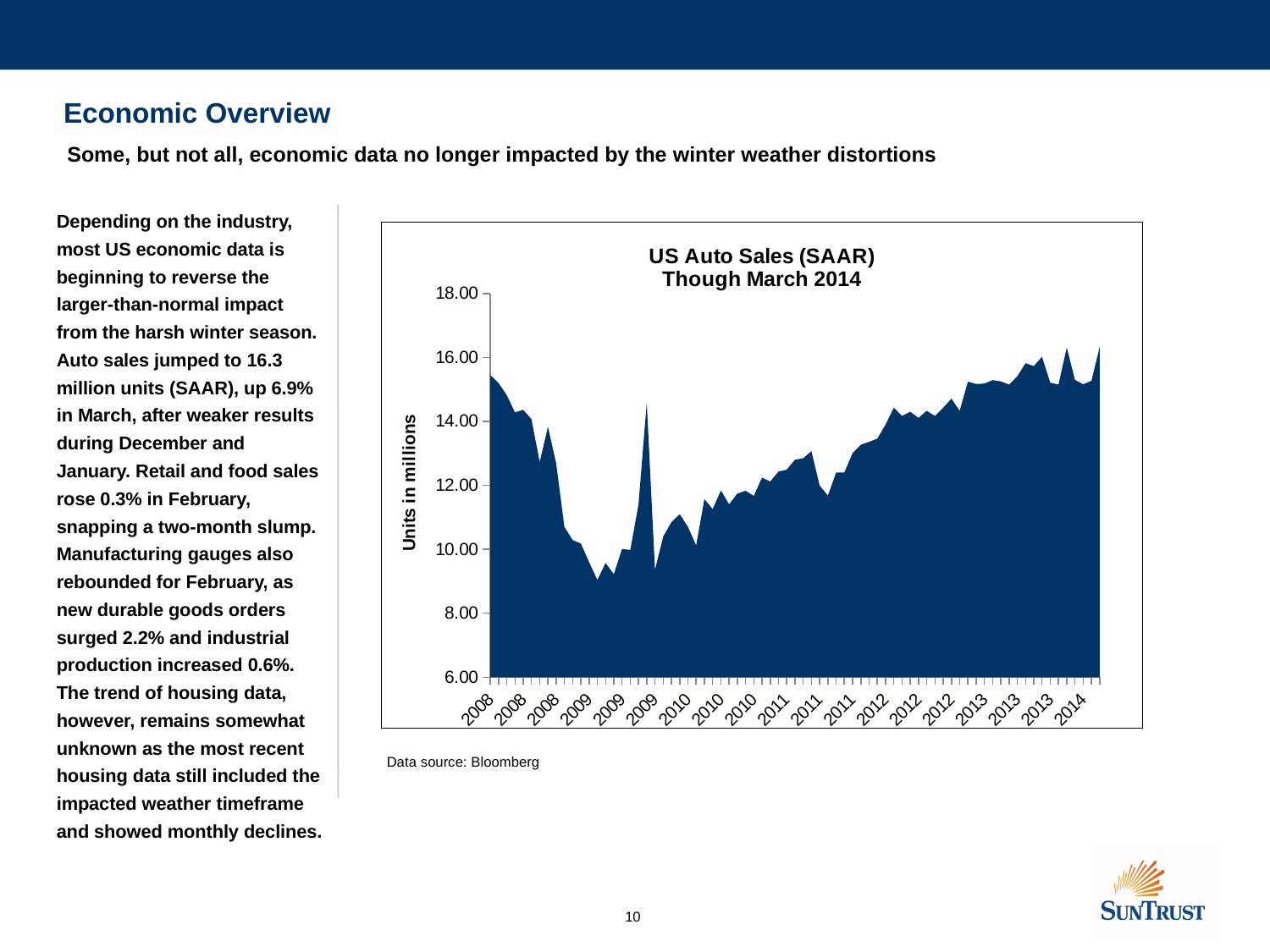

Economic Overview
Some, but not all, economic data no longer impacted by the winter weather distortions
Depending on the industry, most US economic data is beginning to reverse the larger-than-normal impact from the harsh winter season. Auto sales jumped to 16.3 million units (SAAR), up 6.9% in March, after weaker results during December and January. Retail and food sales rose 0.3% in February, snapping a two-month slump. Manufacturing gauges also rebounded for February, as new durable goods orders surged 2.2% and industrial production increased 0.6%. The trend of housing data, however, remains somewhat unknown as the most recent housing data still included the impacted weather timeframe and showed monthly declines.

### Chart: US Auto Sales (SAAR) Though March 2014

| Category |  |
|---|---|
| 2008 | 15.45 |
| 2008 | 15.2 |
| 2008 | 14.82 |
| 2008 | 14.28 |
| 2008 | 14.36 |
| 2008 | 14.07 |
| 2008 | 12.73 |
| 2008 | 13.83 |
| 2008 | 12.69 |
| 2008 | 10.7 |
| 2008 | 10.29 |
| 2008 | 10.18 |
| 2009 | 9.6 |
| 2009 | 9.04 |
| 2009 | 9.57 |
| 2009 | 9.22 |
| 2009 | 10.01 |
| 2009 | 9.98 |
| 2009 | 11.4 |
| 2009 | 14.58 |
| 2009 | 9.36 |
| 2009 | 10.4 |
| 2009 | 10.85 |
| 2009 | 11.1 |
| 2010 | 10.7 |
| 2010 | 10.12 |
| 2010 | 11.57 |
| 2010 | 11.26 |
| 2010 | 11.84 |
| 2010 | 11.41 |
| 2010 | 11.74 |
| 2010 | 11.83 |
| 2010 | 11.67 |
| 2010 | 12.24 |
| 2010 | 12.12 |
| 2010 | 12.43 |
| 2011 | 12.49 |
| 2011 | 12.8 |
| 2011 | 12.85 |
| 2011 | 13.07 |
| 2011 | 11.99 |
| 2011 | 11.68 |
| 2011 | 12.4 |
| 2011 | 12.4 |
| 2011 | 13.01 |
| 2011 | 13.27 |
| 2011 | 13.36 |
| 2011 | 13.46 |
| 2012 | 13.9 |
| 2012 | 14.43 |
| 2012 | 14.17 |
| 2012 | 14.3 |
| 2012 | 14.11 |
| 2012 | 14.33 |
| 2012 | 14.17 |
| 2012 | 14.43 |
| 2012 | 14.71 |
| 2012 | 14.33 |
| 2012 | 15.24 |
| 2012 | 15.17 |
| 2013 | 15.18 |
| 2013 | 15.29 |
| 2013 | 15.25 |
| 2013 | 15.15 |
| 2013 | 15.41 |
| 2013 | 15.82 |
| 2013 | 15.73 |
| 2013 | 16.02 |
| 2013 | 15.21 |
| 2013 | 15.15 |
| 2013 | 16.31 |
| 2013 | 15.3 |
| 2014 | 15.16 |
| 2014 | 15.27 |
| 2014 | 16.33 |
Data source: Bloomberg
10